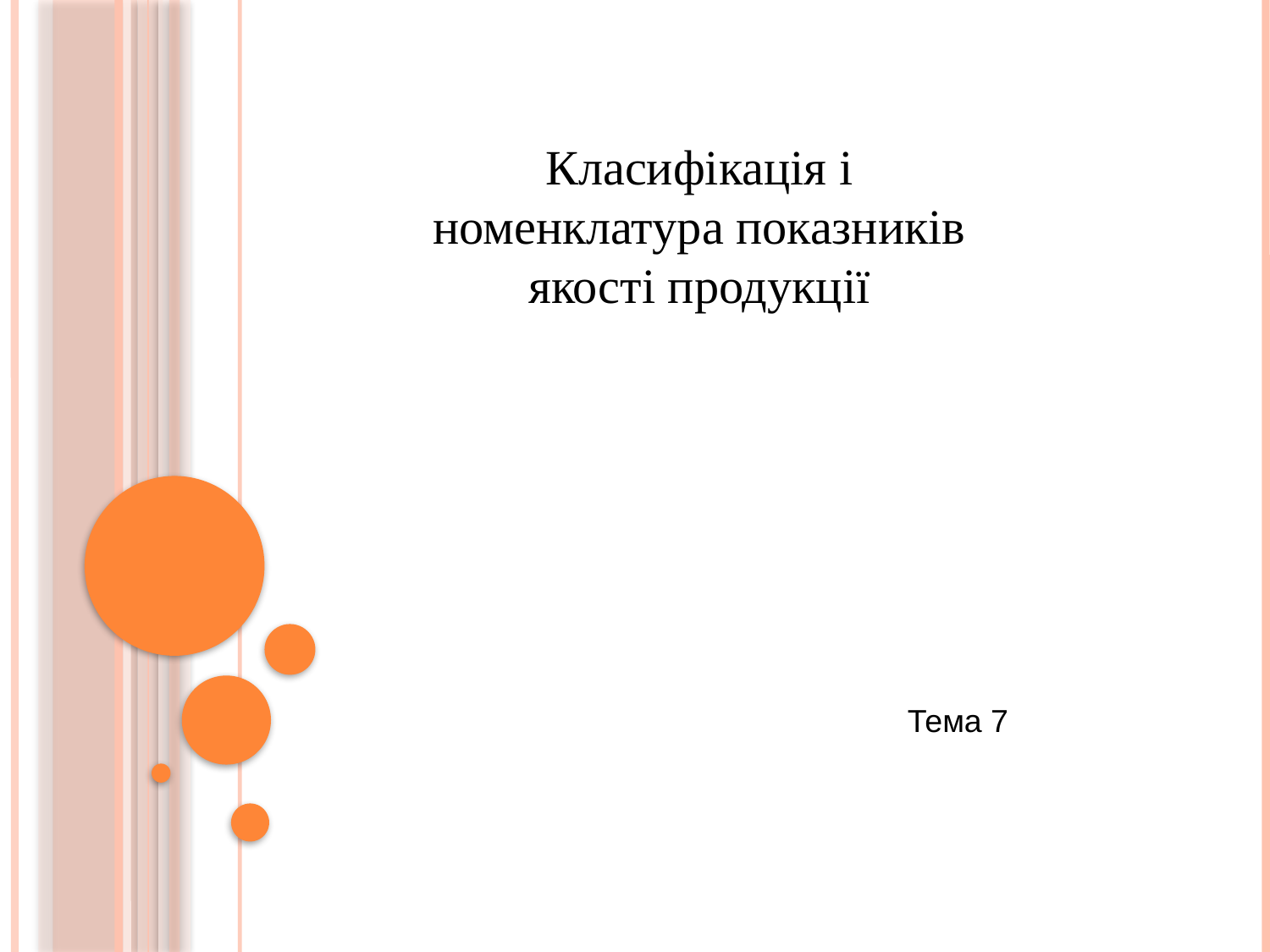

Класифікація і номенклатура показників якості продукції
Тема 7